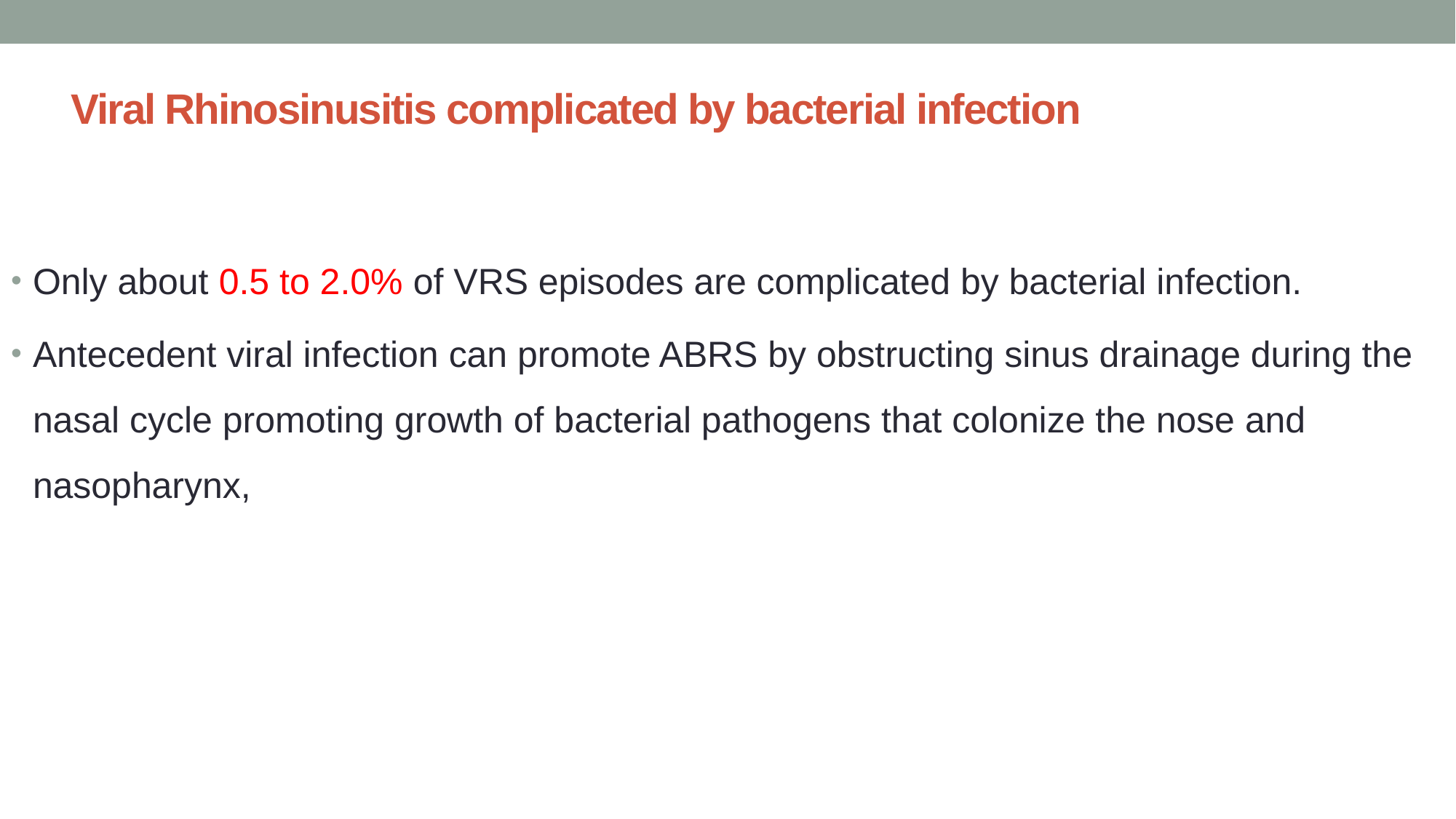

# Viral Rhinosinusitis complicated by bacterial infection
Only about 0.5 to 2.0% of VRS episodes are complicated by bacterial infection.
Antecedent viral infection can promote ABRS by obstructing sinus drainage during the nasal cycle promoting growth of bacterial pathogens that colonize the nose and nasopharynx,